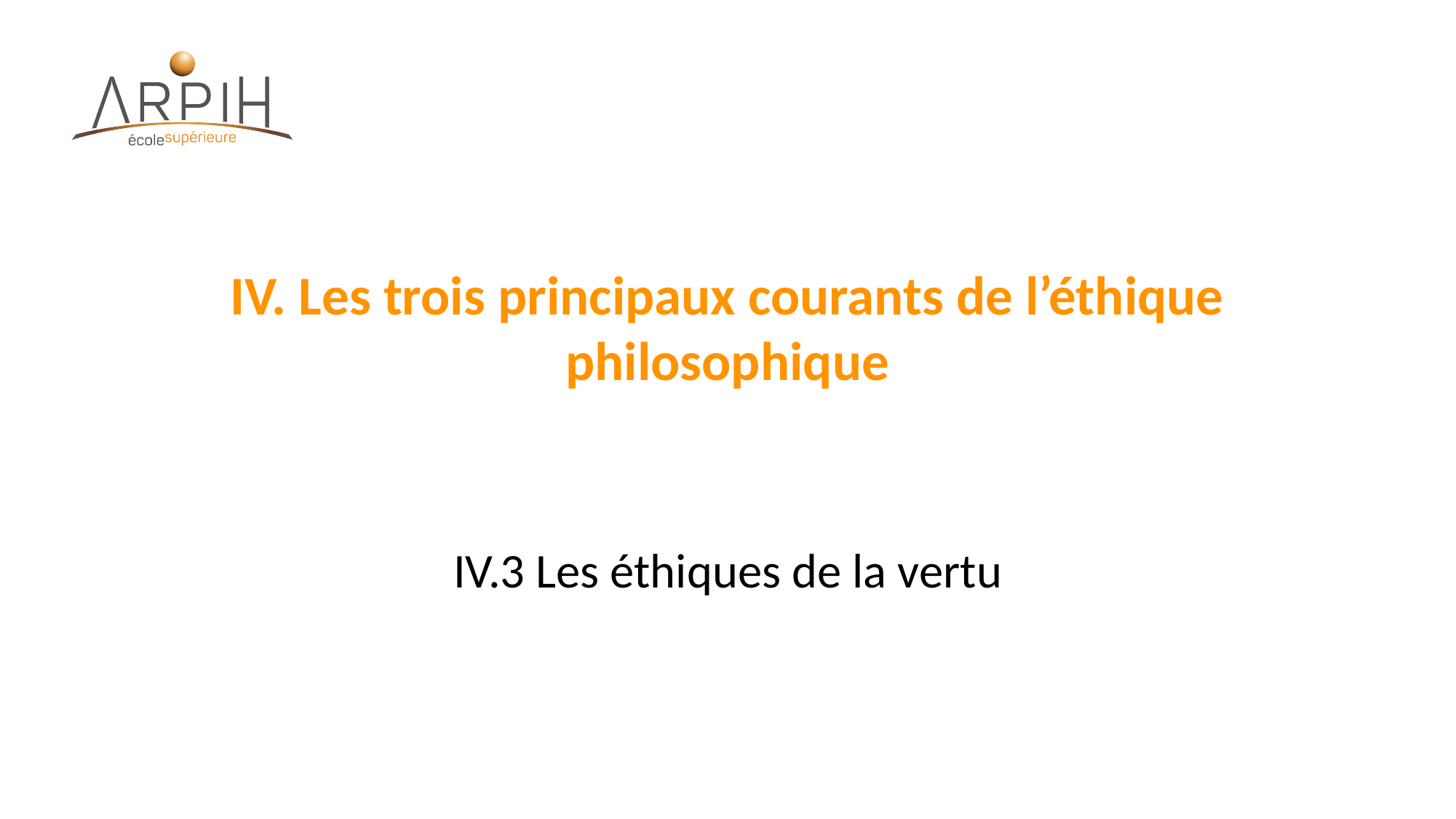

# IV. Les trois principaux courants de l’éthique philosophique
IV.3 Les éthiques de la vertu